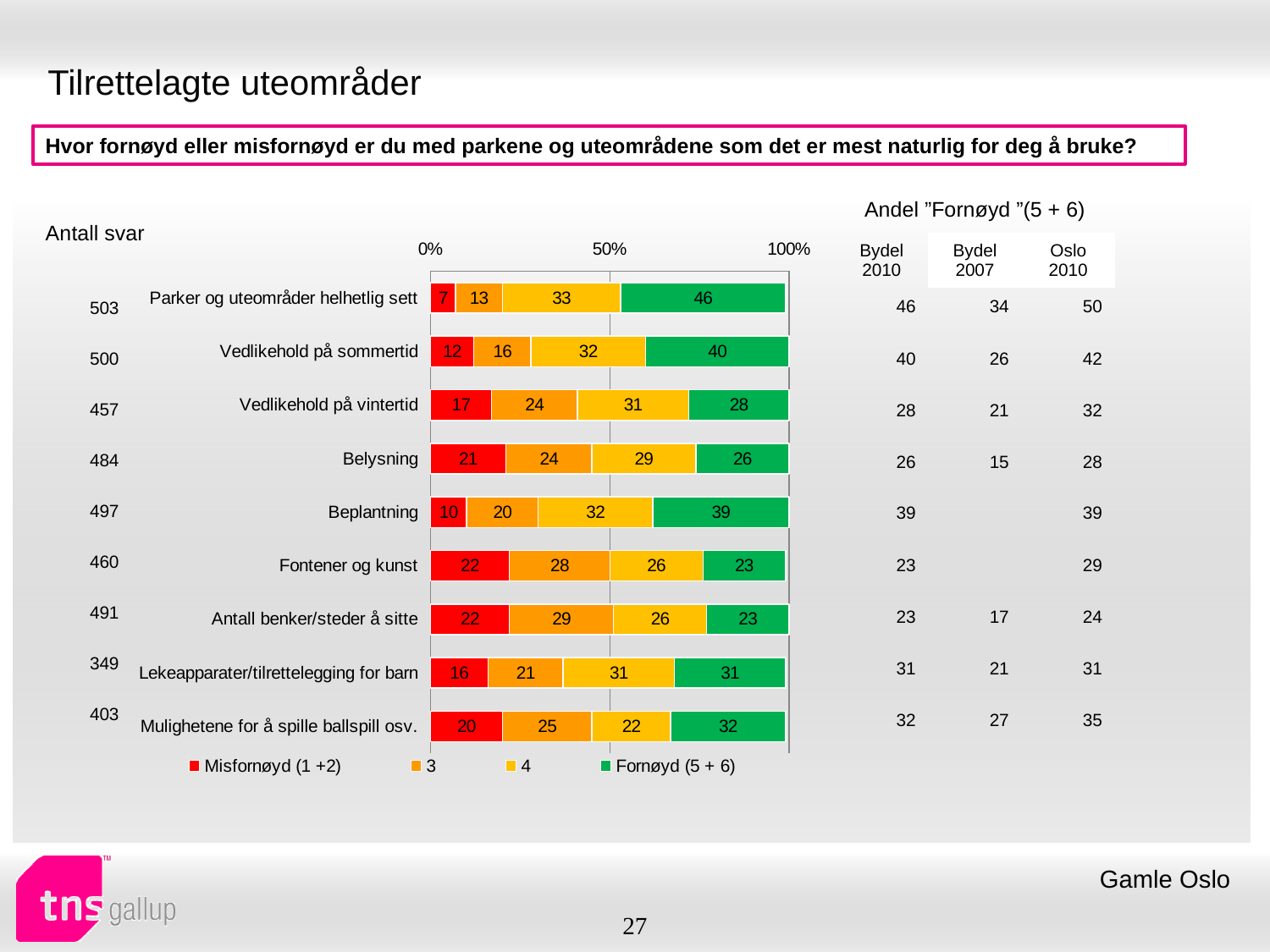

# Tilrettelagte uteområder
Hvor fornøyd eller misfornøyd er du med parkene og uteområdene som det er mest naturlig for deg å bruke?
| Andel ”Fornøyd ”(5 + 6) |  |  |
| --- | --- | --- |
| Bydel 2010 | Bydel 2007 | Oslo 2010 |
| Antall svar |
| --- |

### Chart

| Category | Misfornøyd (1 +2) | 3 | 4 | Fornøyd (5 + 6) |
|---|---|---|---|---|
| Parker og uteområder helhetlig sett | 7.0 | 13.0 | 33.0 | 46.0 |
| Vedlikehold på sommertid | 12.0 | 16.0 | 32.0 | 40.0 |
| Vedlikehold på vintertid | 17.0 | 24.0 | 31.0 | 28.0 |
| Belysning | 21.0 | 24.0 | 29.0 | 26.0 |
| Beplantning | 10.0 | 20.0 | 32.0 | 39.0 |
| Fontener og kunst | 22.0 | 28.0 | 26.0 | 23.0 |
| Antall benker/steder å sitte | 22.0 | 29.0 | 26.0 | 23.0 |
| Lekeapparater/tilrettelegging for barn | 16.0 | 21.0 | 31.0 | 31.0 |
| Mulighetene for å spille ballspill osv. | 20.0 | 25.0 | 22.0 | 32.0 |
| 46 | 34 | 50 |
| --- | --- | --- |
| 40 | 26 | 42 |
| 28 | 21 | 32 |
| 26 | 15 | 28 |
| 39 |  | 39 |
| 23 |  | 29 |
| 23 | 17 | 24 |
| 31 | 21 | 31 |
| 32 | 27 | 35 |
| 503 |
| --- |
| 500 |
| 457 |
| 484 |
| 497 |
| 460 |
| 491 |
| 349 |
| 403 |
Gamle Oslo
27